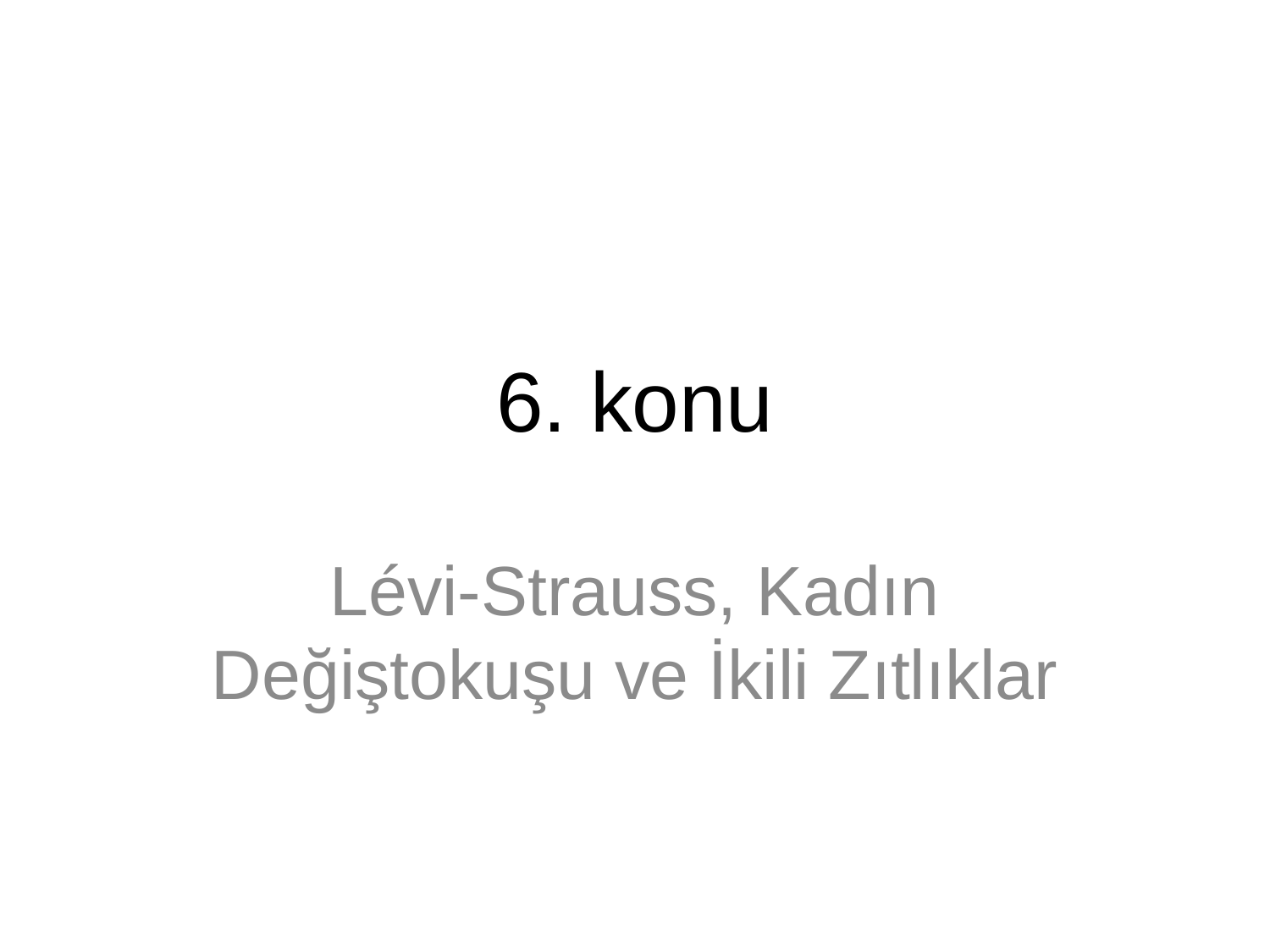

# 6. konu
Lévi-Strauss, Kadın Değiştokuşu ve İkili Zıtlıklar